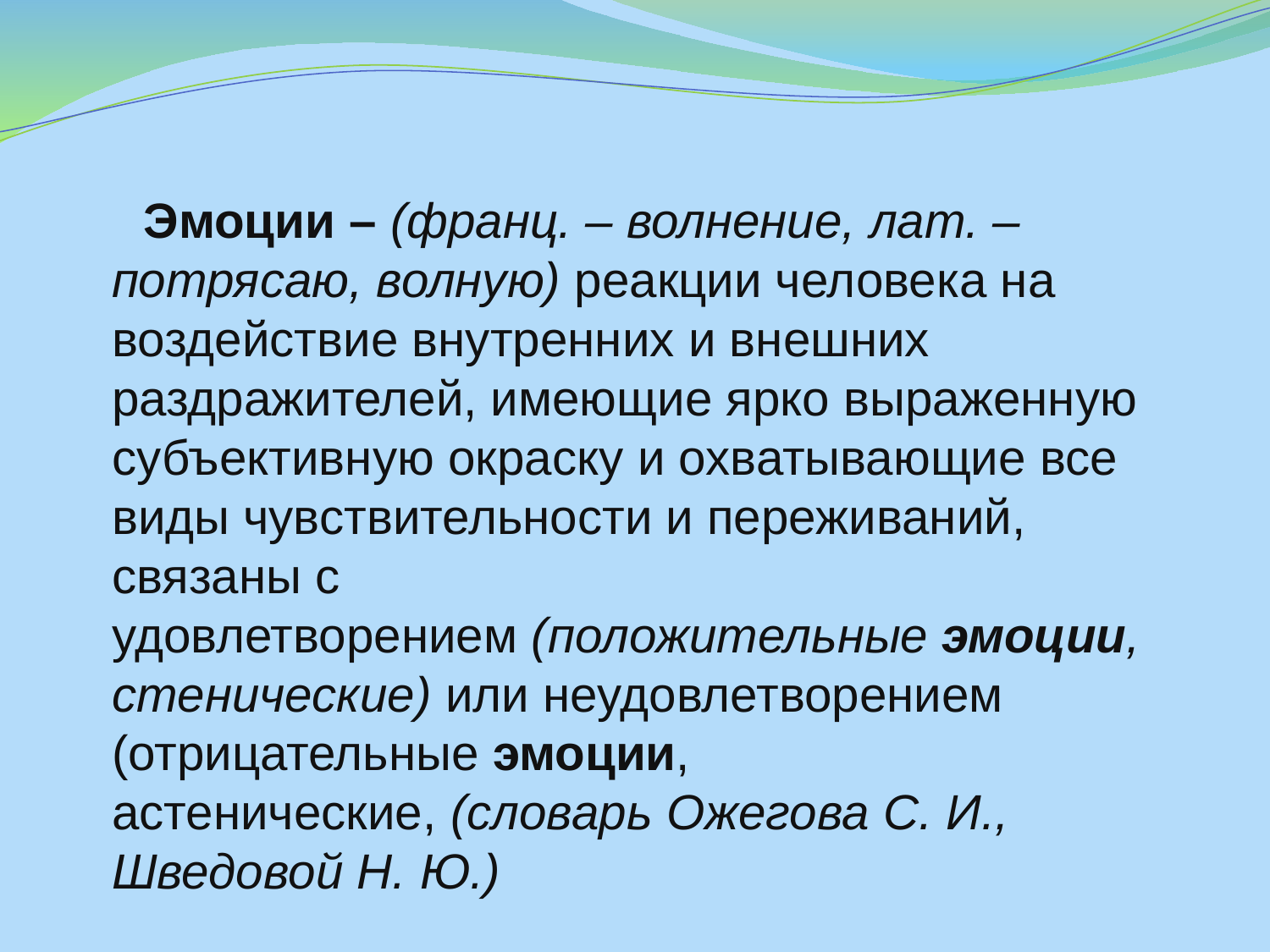

Эмоции – (франц. – волнение, лат. – потрясаю, волную) реакции человека на воздействие внутренних и внешних раздражителей, имеющие ярко выраженную субъективную окраску и охватывающие все виды чувствительности и переживаний, связаны с удовлетворением (положительные эмоции, стенические) или неудовлетворением (отрицательные эмоции, астенические, (словарь Ожегова С. И., Шведовой Н. Ю.)